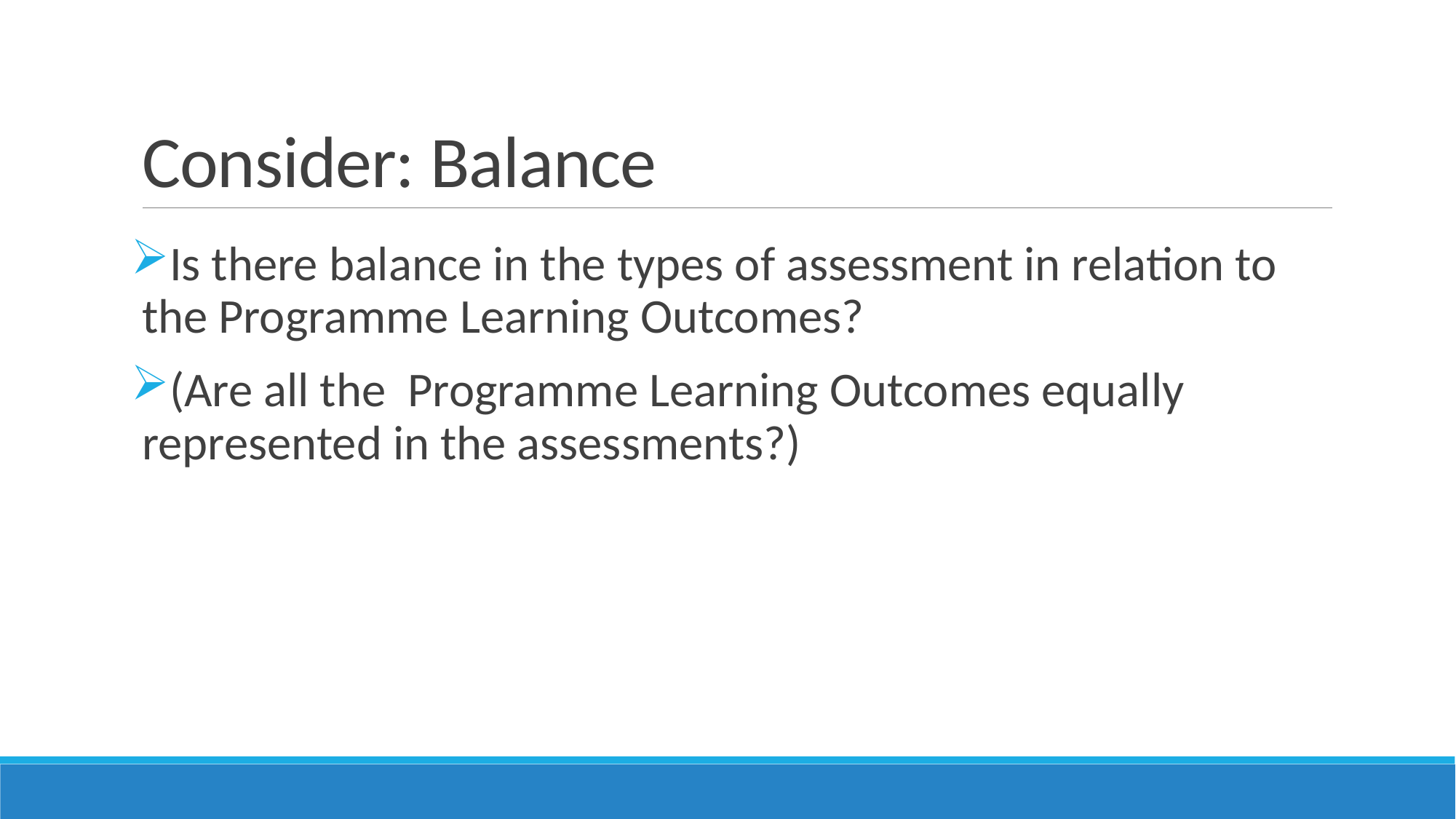

# Consider: Balance
Is there balance in the types of assessment in relation to the Programme Learning Outcomes?
(Are all the  Programme Learning Outcomes equally represented in the assessments?)